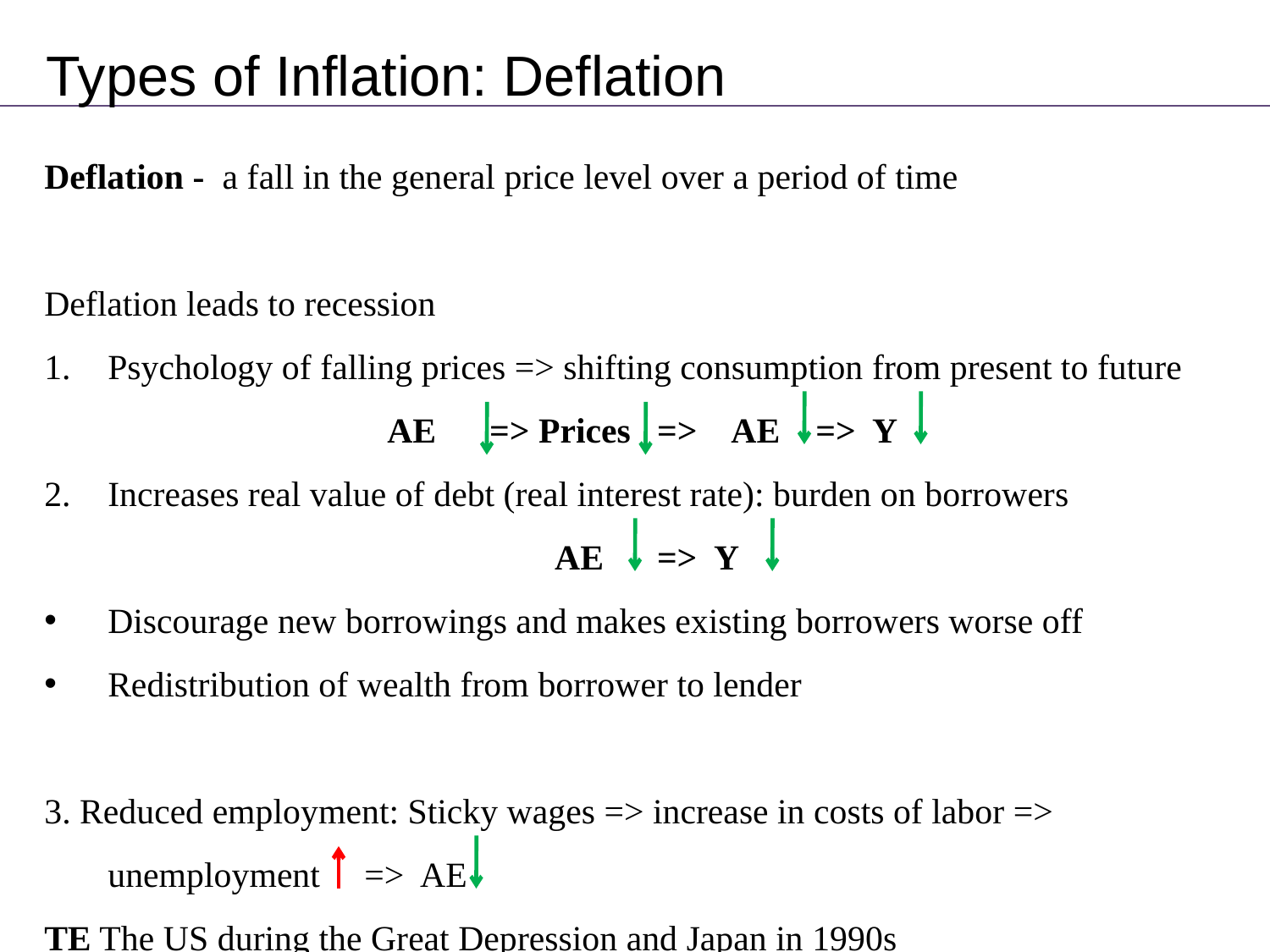

Types of Inflation: Deflation
Deflation -  a fall in the general price level over a period of time

Deflation leads to recession
Psychology of falling prices => shifting consumption from present to future
AE      => Prices   =>    AE    =>  Y
Increases real value of debt (real interest rate): burden on borrowers
AE      =>  Y
Discourage new borrowings and makes existing borrowers worse off
Redistribution of wealth from borrower to lender

3. Reduced employment: Sticky wages => increase in costs of labor => unemployment     =>  AE
TE The US during the Great Depression and Japan in 1990s